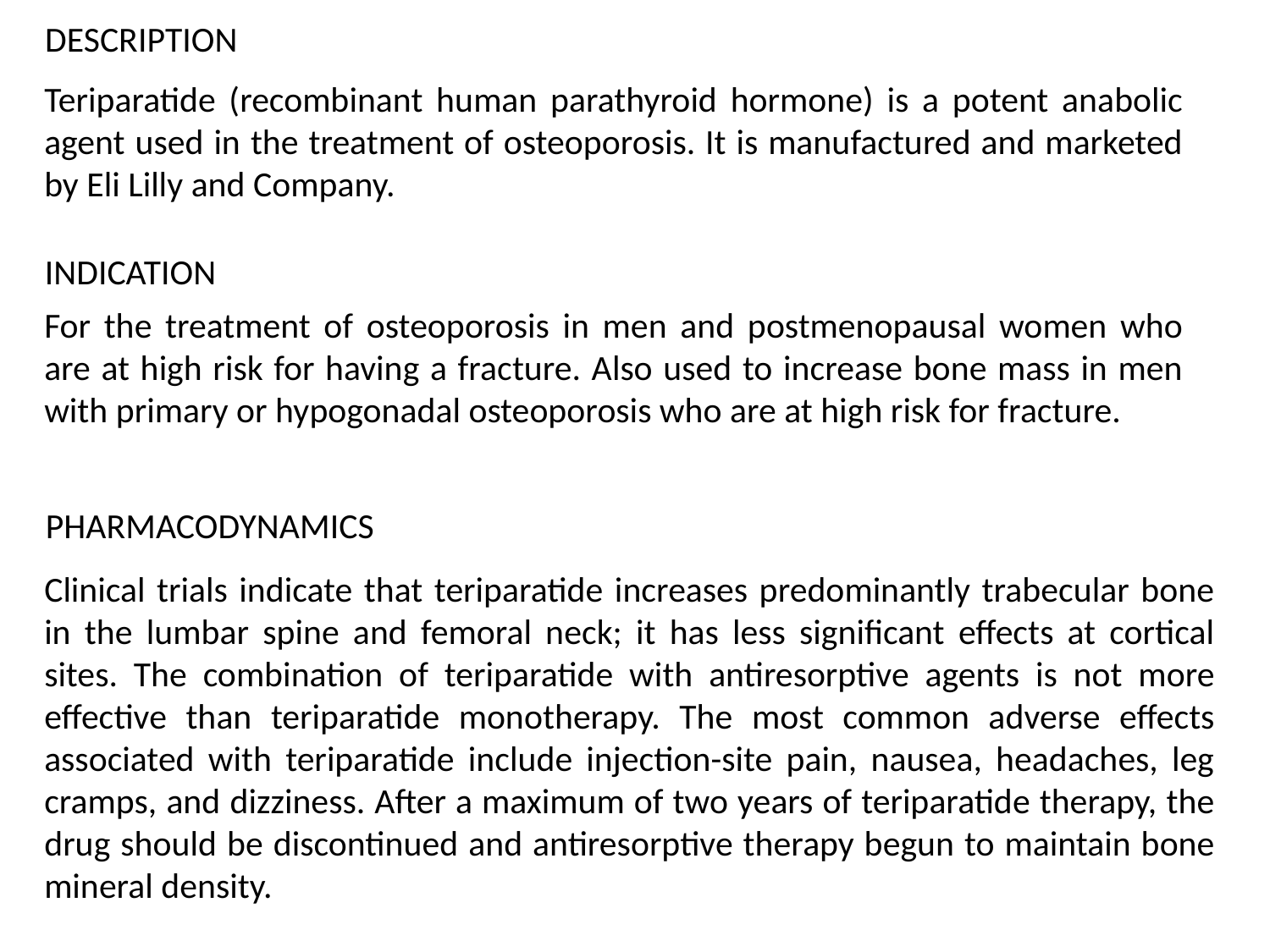

DESCRIPTION
Teriparatide (recombinant human parathyroid hormone) is a potent anabolic agent used in the treatment of osteoporosis. It is manufactured and marketed by Eli Lilly and Company.
INDICATION
For the treatment of osteoporosis in men and postmenopausal women who are at high risk for having a fracture. Also used to increase bone mass in men with primary or hypogonadal osteoporosis who are at high risk for fracture.
PHARMACODYNAMICS
Clinical trials indicate that teriparatide increases predominantly trabecular bone in the lumbar spine and femoral neck; it has less significant effects at cortical sites. The combination of teriparatide with antiresorptive agents is not more effective than teriparatide monotherapy. The most common adverse effects associated with teriparatide include injection-site pain, nausea, headaches, leg cramps, and dizziness. After a maximum of two years of teriparatide therapy, the drug should be discontinued and antiresorptive therapy begun to maintain bone mineral density.